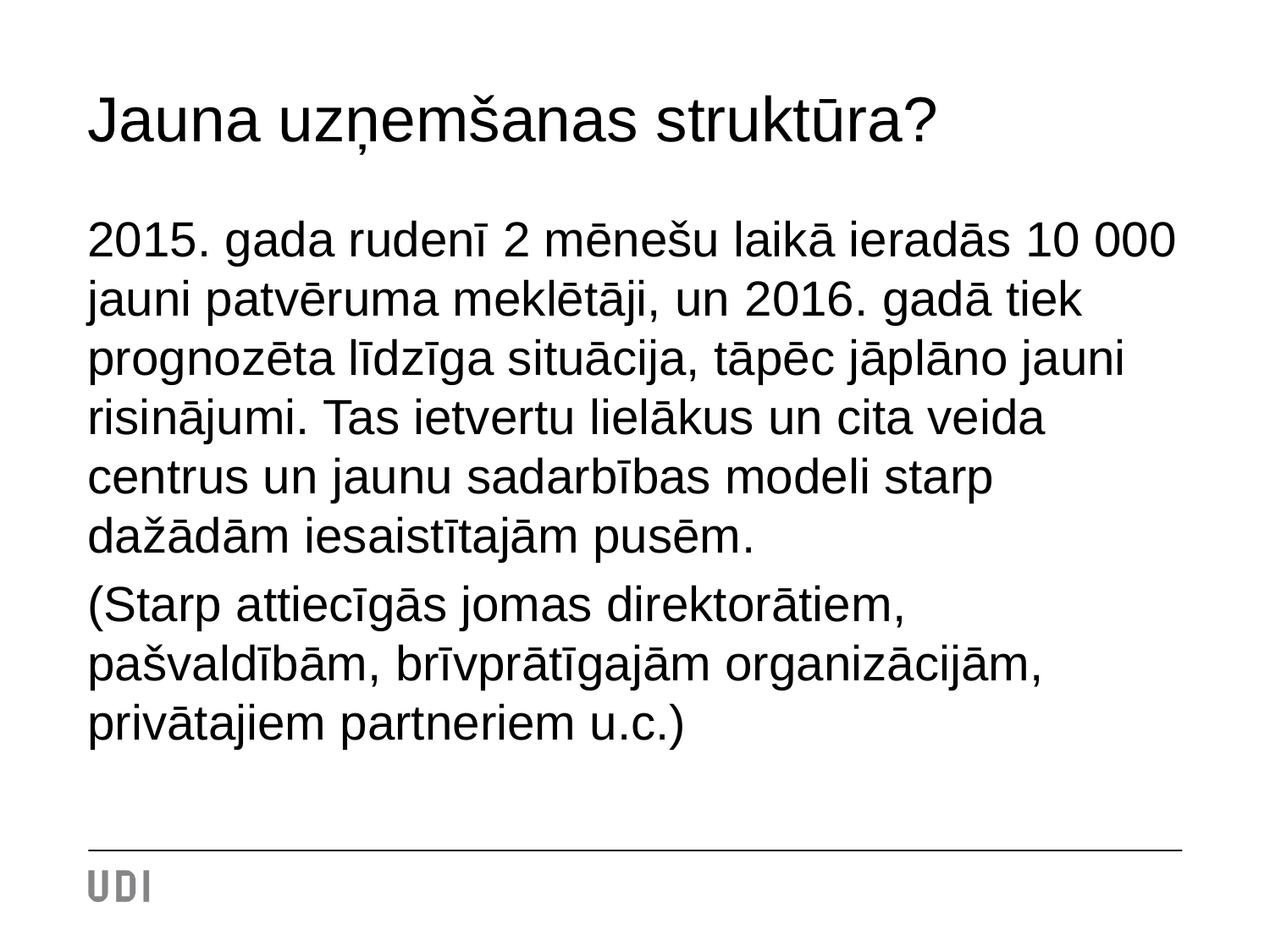

# Jauna uzņemšanas struktūra?
2015. gada rudenī 2 mēnešu laikā ieradās 10 000 jauni patvēruma meklētāji, un 2016. gadā tiek prognozēta līdzīga situācija, tāpēc jāplāno jauni risinājumi. Tas ietvertu lielākus un cita veida centrus un jaunu sadarbības modeli starp dažādām iesaistītajām pusēm.
(Starp attiecīgās jomas direktorātiem, pašvaldībām, brīvprātīgajām organizācijām, privātajiem partneriem u.c.)